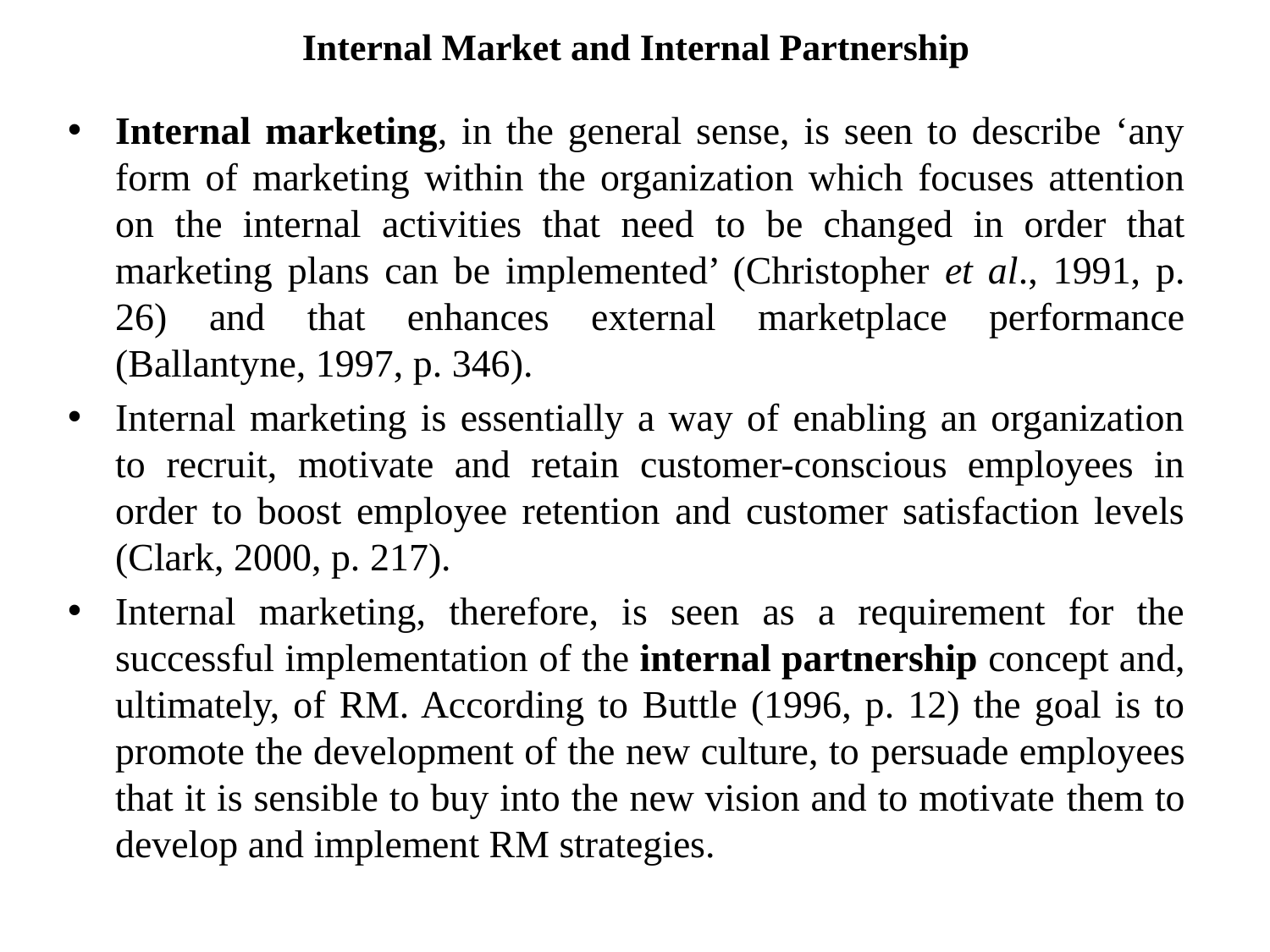

# Internal Market and Internal Partnership
Internal marketing, in the general sense, is seen to describe ‘any form of marketing within the organization which focuses attention on the internal activities that need to be changed in order that marketing plans can be implemented’ (Christopher et al., 1991, p. 26) and that enhances external marketplace performance (Ballantyne, 1997, p. 346).
Internal marketing is essentially a way of enabling an organization to recruit, motivate and retain customer-conscious employees in order to boost employee retention and customer satisfaction levels (Clark, 2000, p. 217).
Internal marketing, therefore, is seen as a requirement for the successful implementation of the internal partnership concept and, ultimately, of RM. According to Buttle (1996, p. 12) the goal is to promote the development of the new culture, to persuade employees that it is sensible to buy into the new vision and to motivate them to develop and implement RM strategies.